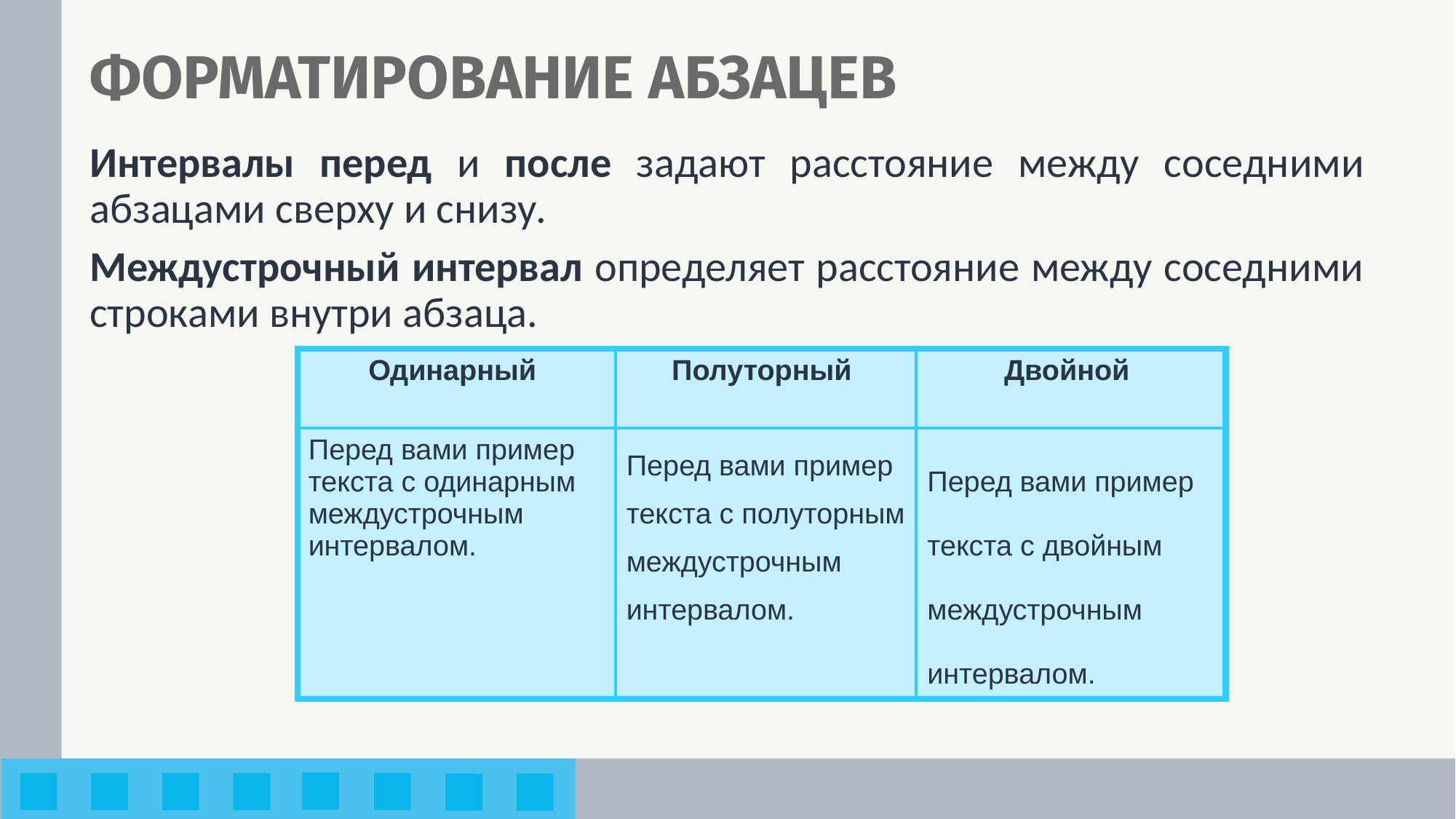

# ФОРМАТИРОВАНИЕ АБЗАЦЕВ
Интервалы перед и после задают расстояние между соседними абзацами сверху и снизу.
Междустрочный интервал определяет расстояние между соседними строками внутри абзаца.

| Одинарный | Полуторный | Двойной |
| --- | --- | --- |
| Перед вами пример текста с одинарным междустрочным интервалом. | Перед вами пример текста с полуторным междустрочным интервалом. | Перед вами пример текста с двойным междустрочным интервалом. |